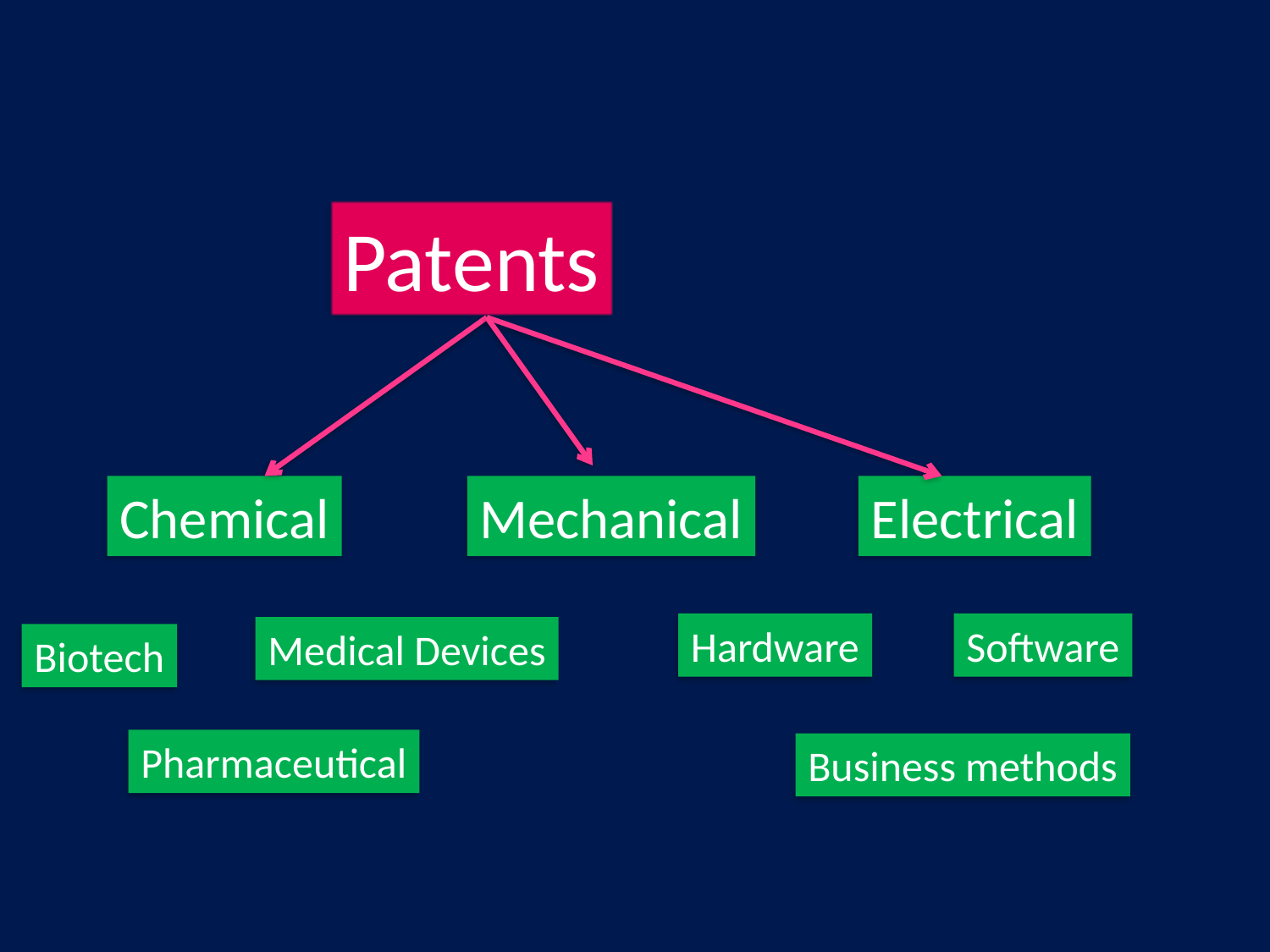

Patents
Chemical
Mechanical
Electrical
Hardware
Software
Medical Devices
Biotech
Pharmaceutical
Business methods